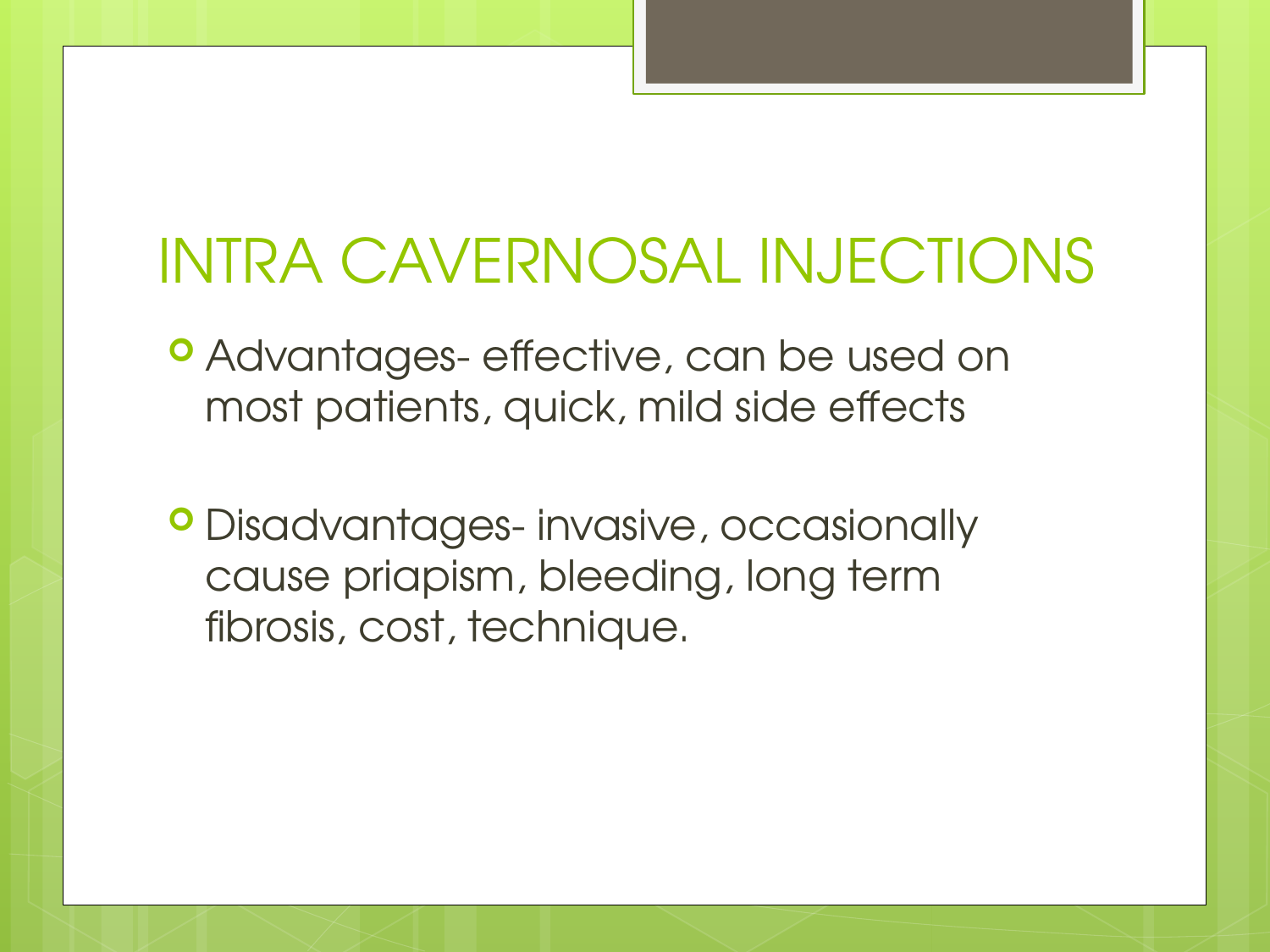

# INTRA CAVERNOSAL INJECTIONS
Advantages- effective, can be used on most patients, quick, mild side effects

Disadvantages- invasive, occasionally cause priapism, bleeding, long term fibrosis, cost, technique.